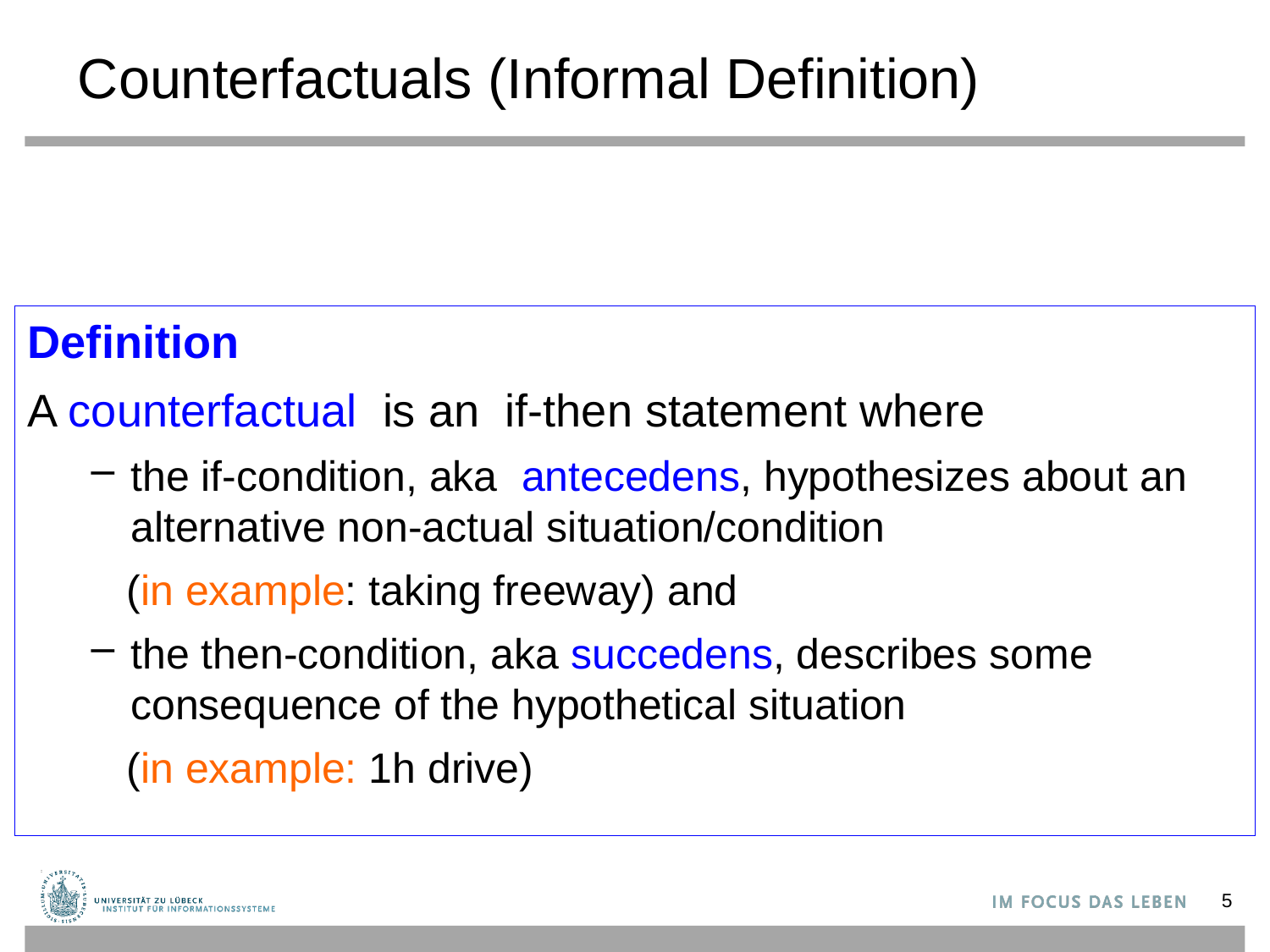

# Counterfactuals (Informal Definition)
Definition
A counterfactual  is an  if-then statement where
the if-condition, aka  antecedens, hypothesizes about an alternative non-actual situation/condition
   (in example: taking freeway) and
the then-condition, aka succedens, describes some consequence of the hypothetical situation
   (in example: 1h drive)

5